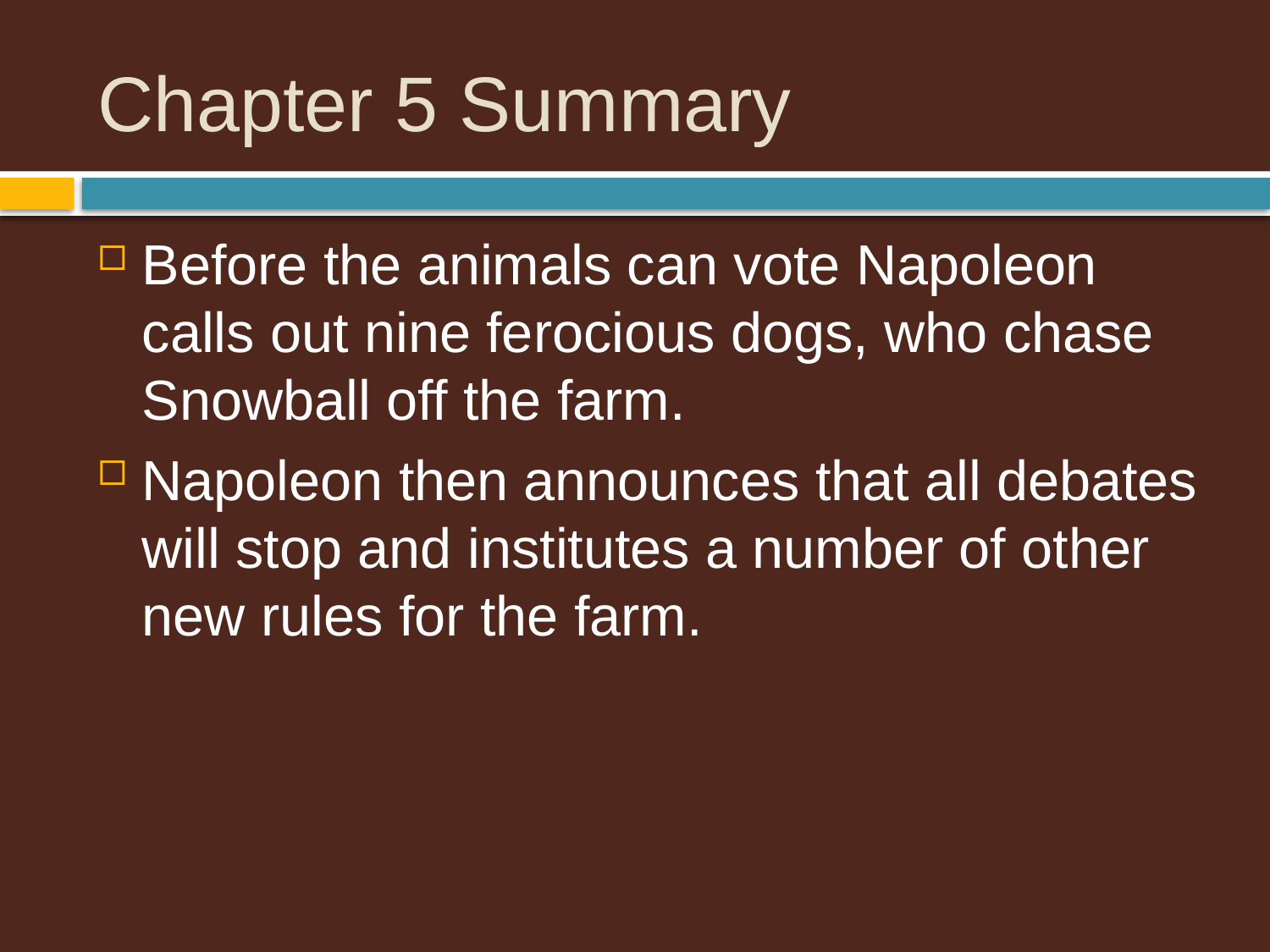

# Chapter 5 Summary
Before the animals can vote Napoleon calls out nine ferocious dogs, who chase Snowball off the farm.
Napoleon then announces that all debates will stop and institutes a number of other new rules for the farm.